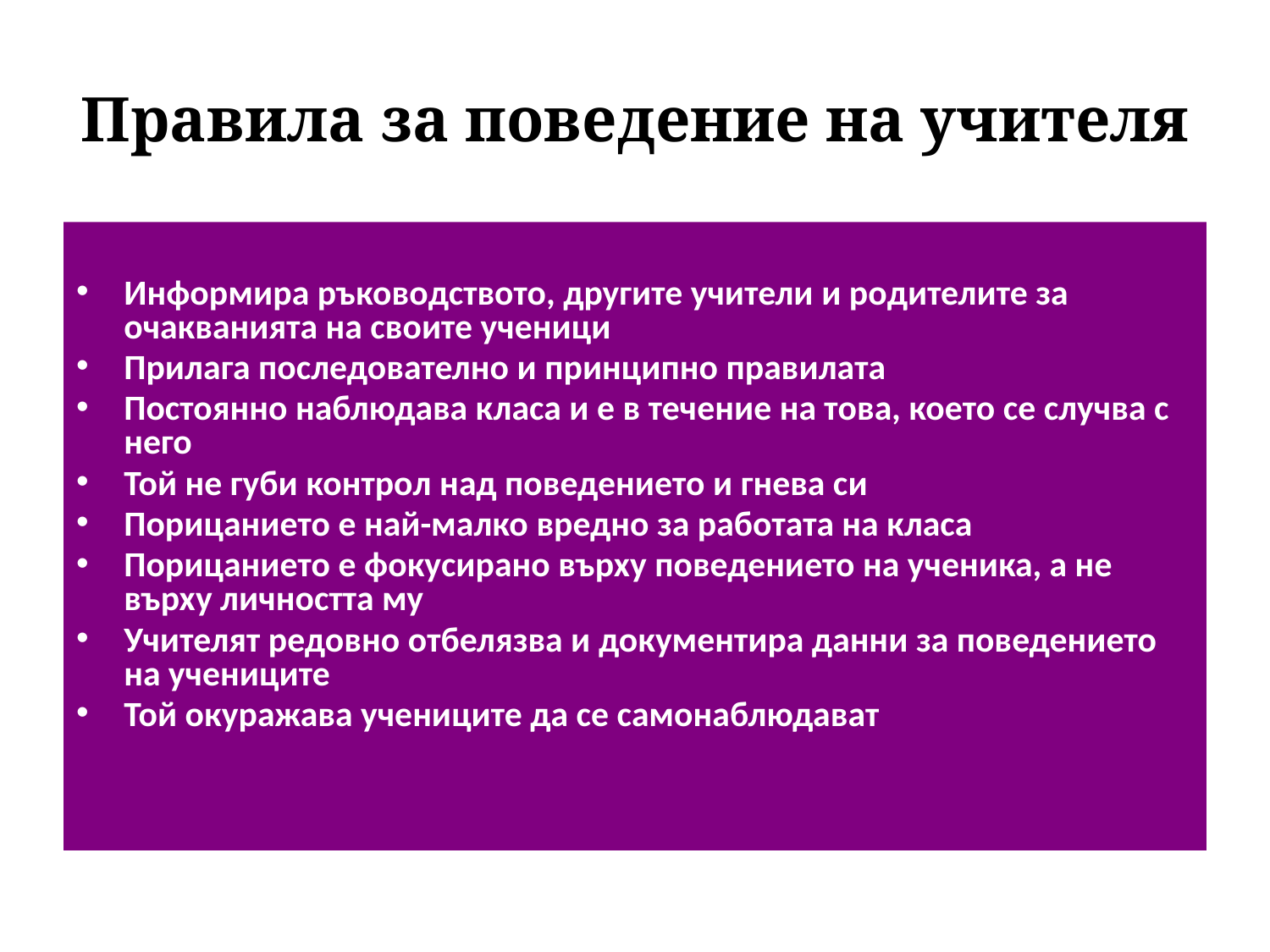

# Правила за поведение на учителя

Информира ръководството, другите учители и родителите за очакванията на своите ученици
Прилага последователно и принципно правилата
Постоянно наблюдава класа и е в течение на това, което се случва с него
Той не губи контрол над поведението и гнева си
Порицанието е най-малко вредно за работата на класа
Порицанието е фокусирано върху поведението на ученика, а не върху личността му
Учителят редовно отбелязва и документира данни за поведението на учениците
Той окуражава учениците да се самонаблюдават